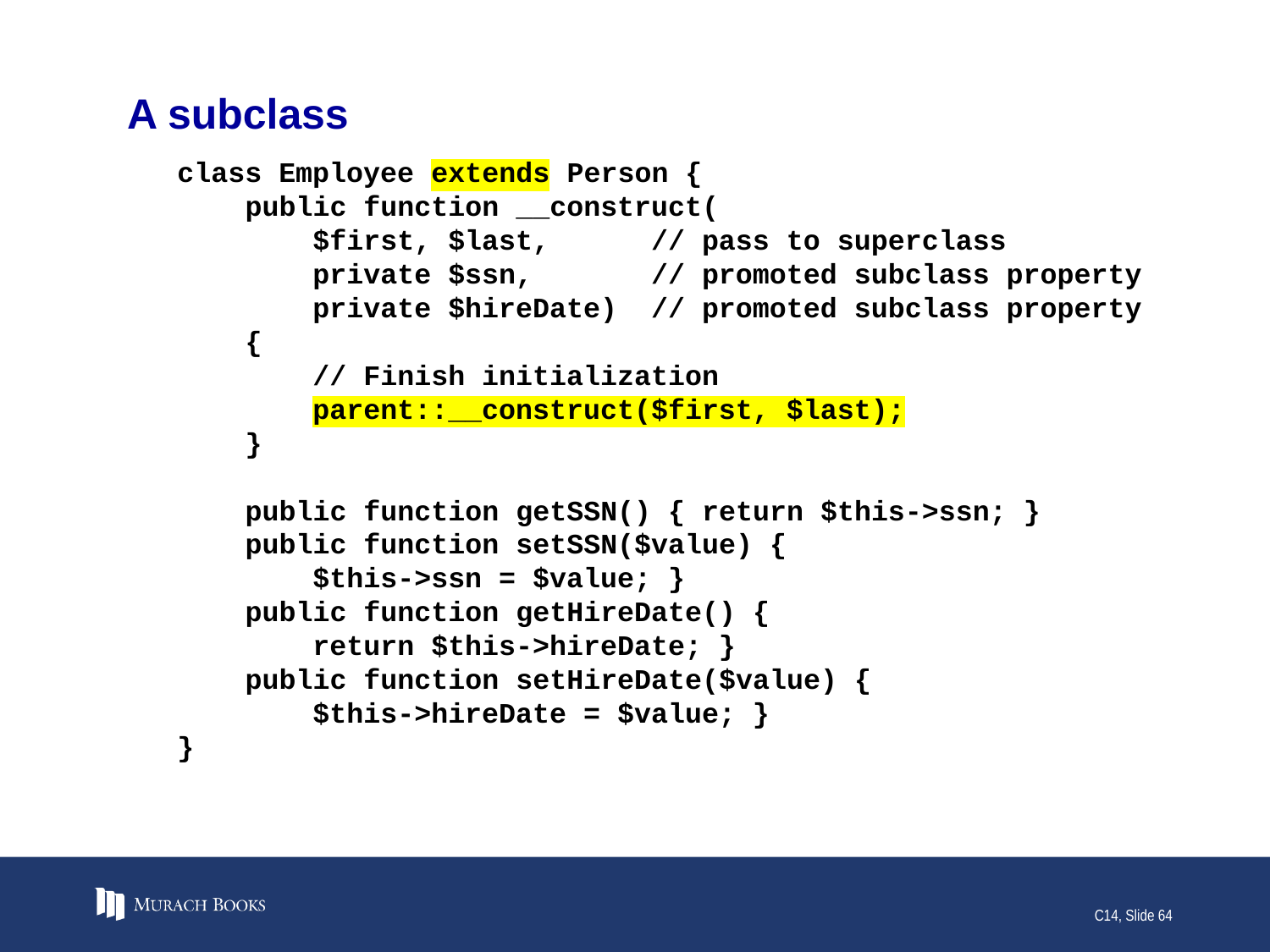

# A subclass
class Employee extends Person {
    public function __construct(
        $first, $last,      // pass to superclass
        private $ssn,       // promoted subclass property
        private $hireDate)  // promoted subclass property
    {
        // Finish initialization
        parent::__construct($first, $last);
    }

    public function getSSN() { return $this->ssn; }
    public function setSSN($value) {
        $this->ssn = $value; }
    public function getHireDate() {
        return $this->hireDate; }
    public function setHireDate($value) {
        $this->hireDate = $value; }
}

C14, Slide 64